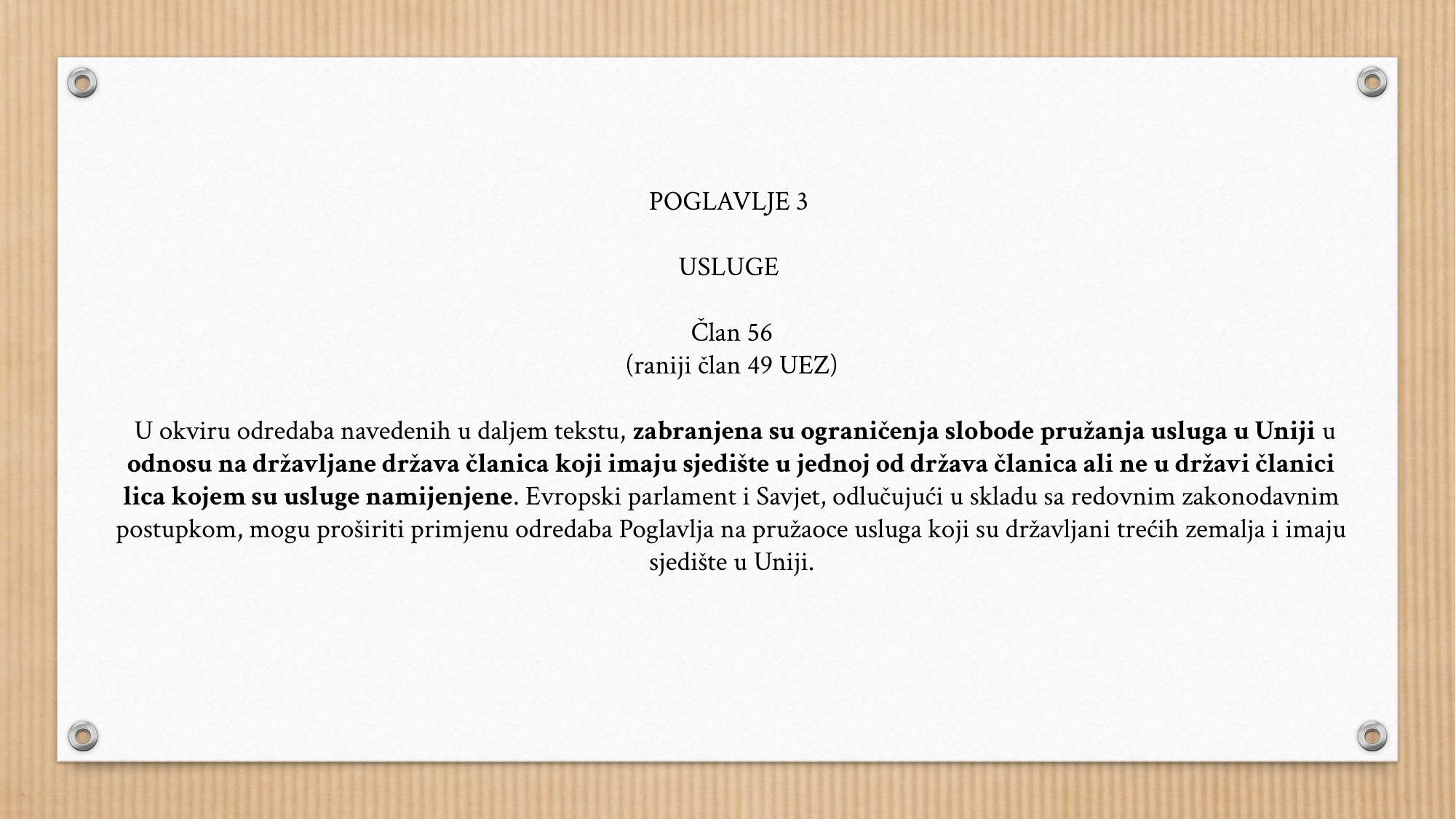

POGLAVLJE 3

USLUGE

Član 56
(raniji član 49 UEZ)

 U okviru odredaba navedenih u daljem tekstu, zabranjena su ograničenja slobode pružanja usluga u Uniji u odnosu na državljane država članica koji imaju sjedište u jednoj od država članica ali ne u državi članici lica kojem su usluge namijenjene. Evropski parlament i Savjet, odlučujući u skladu sa redovnim zakonodavnim postupkom, mogu proširiti primjenu odredaba Poglavlja na pružaoce usluga koji su državljani trećih zemalja i imaju sjedište u Uniji.